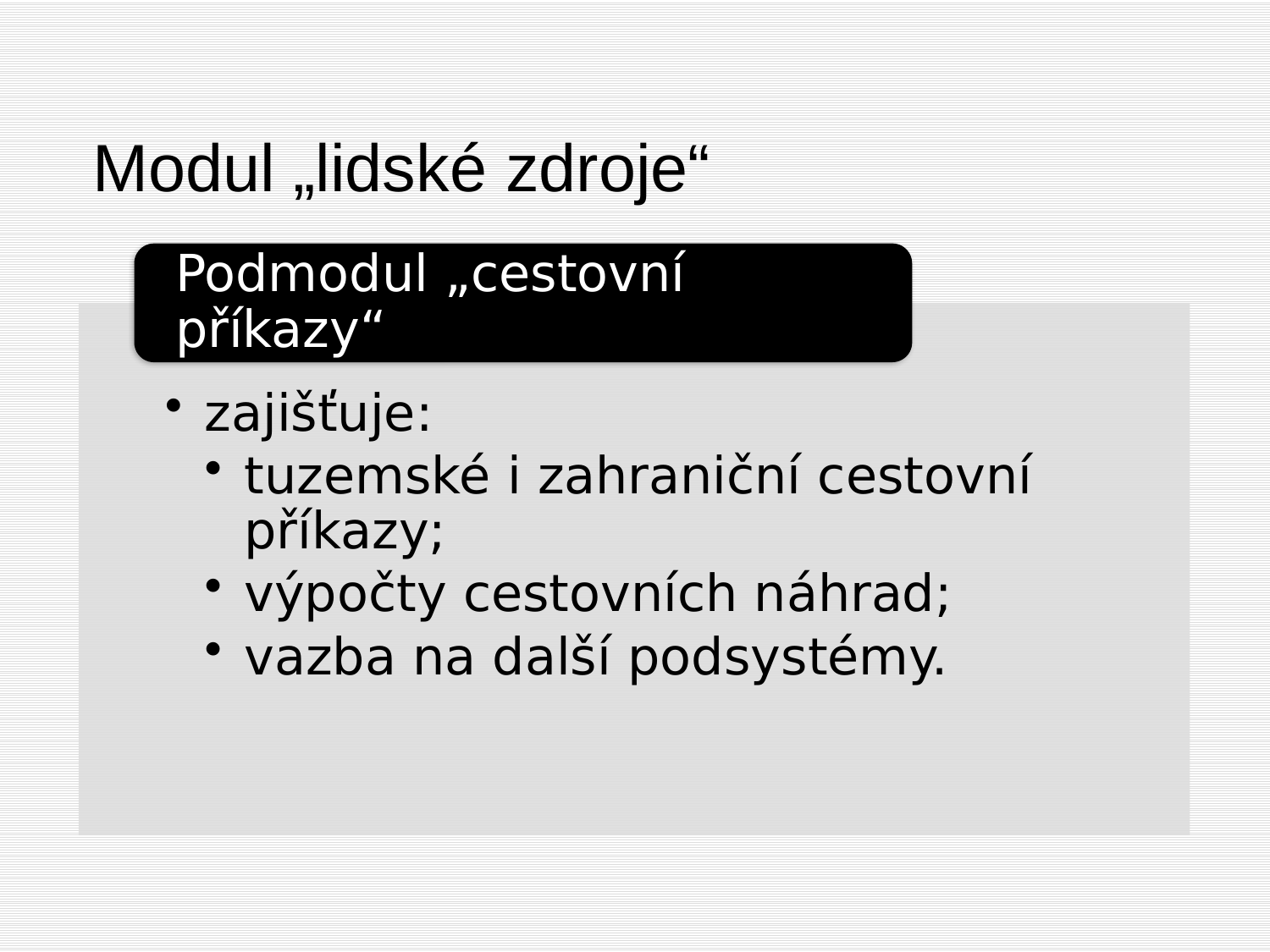

Modul „lidské zdroje“
zajišťuje:
tuzemské i zahraniční cestovní příkazy;
výpočty cestovních náhrad;
vazba na další podsystémy.

Podmodul „cestovní příkazy“